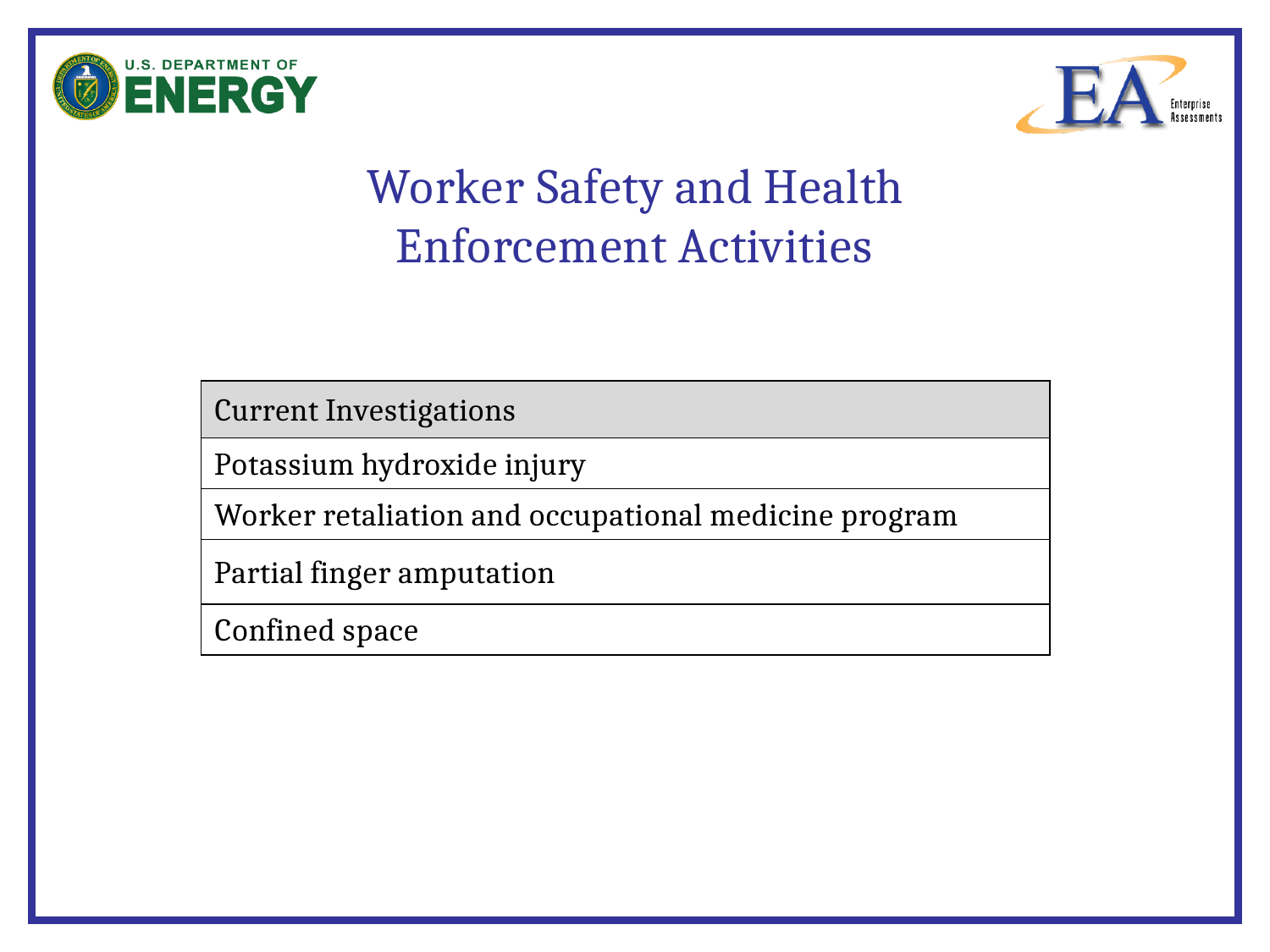

# Worker Safety and Health Enforcement Activities
| Current Investigations |
| --- |
| Potassium hydroxide injury |
| Worker retaliation and occupational medicine program |
| Partial finger amputation |
| Confined space |